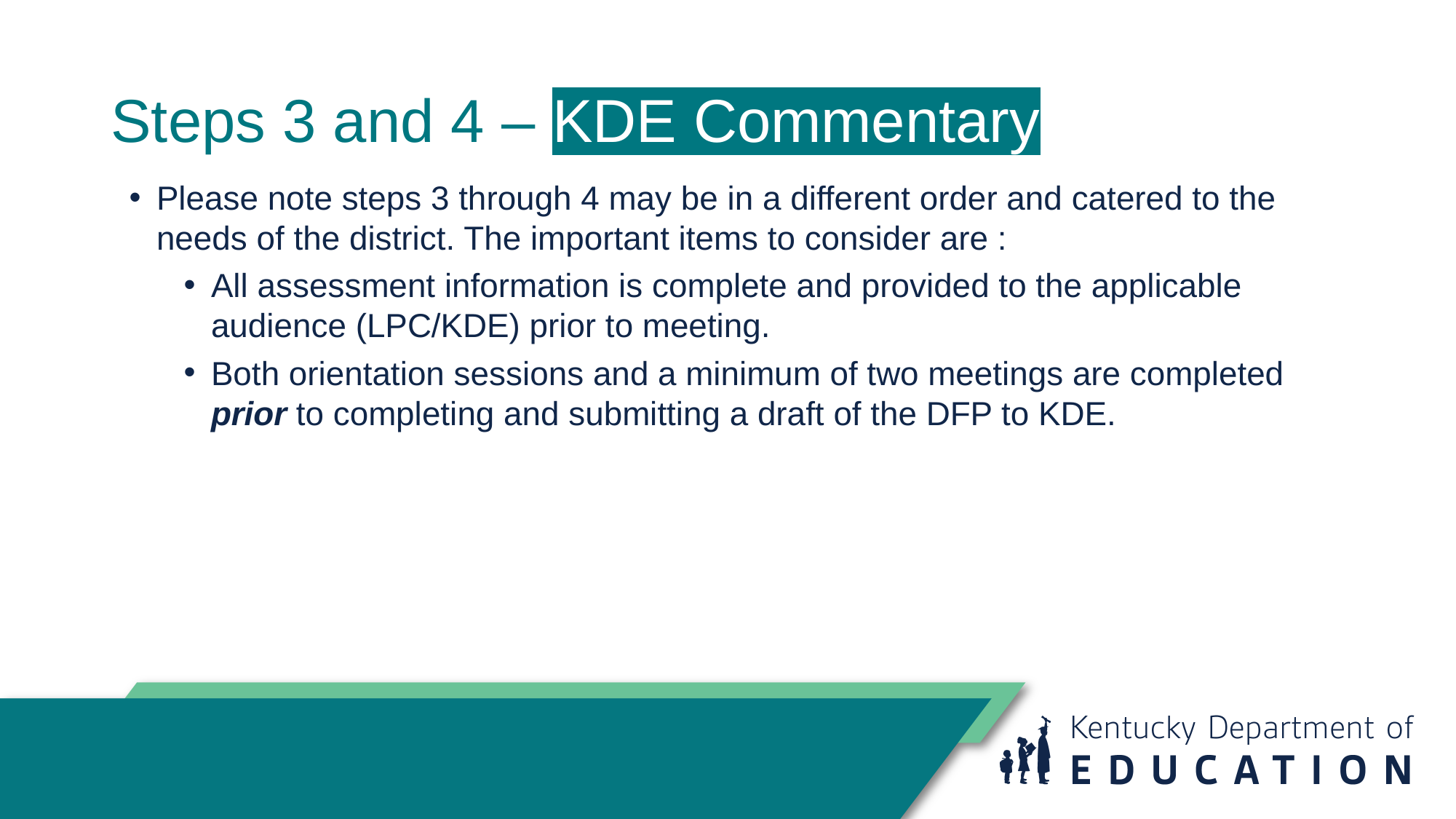

# Steps 3 and 4 – KDE Commentary
Please note steps 3 through 4 may be in a different order and catered to the needs of the district. The important items to consider are :
All assessment information is complete and provided to the applicable audience (LPC/KDE) prior to meeting.
Both orientation sessions and a minimum of two meetings are completed prior to completing and submitting a draft of the DFP to KDE.